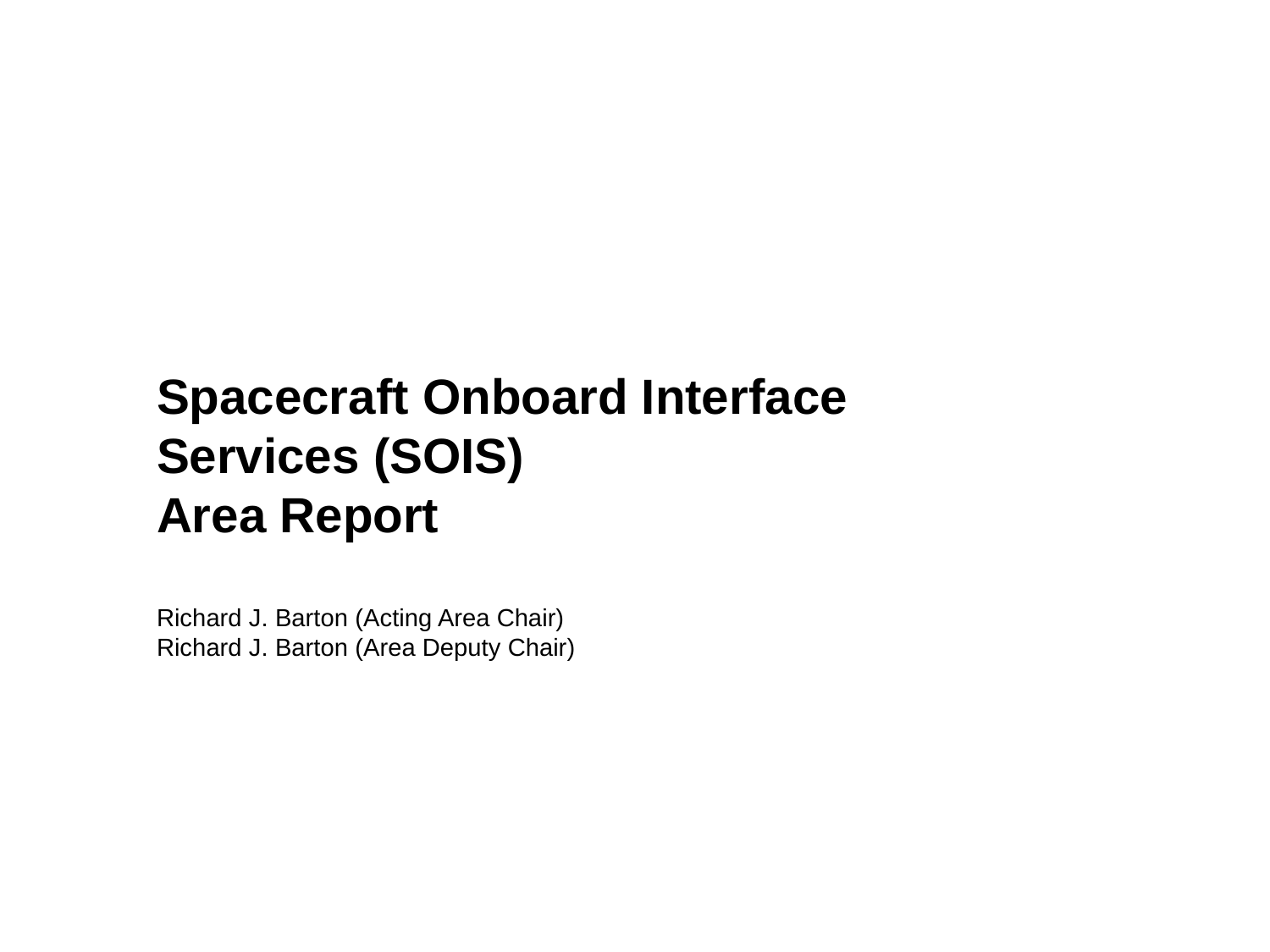

Spacecraft Onboard Interface Services (SOIS)
Area Report

Richard J. Barton (Acting Area Chair)
Richard J. Barton (Area Deputy Chair)